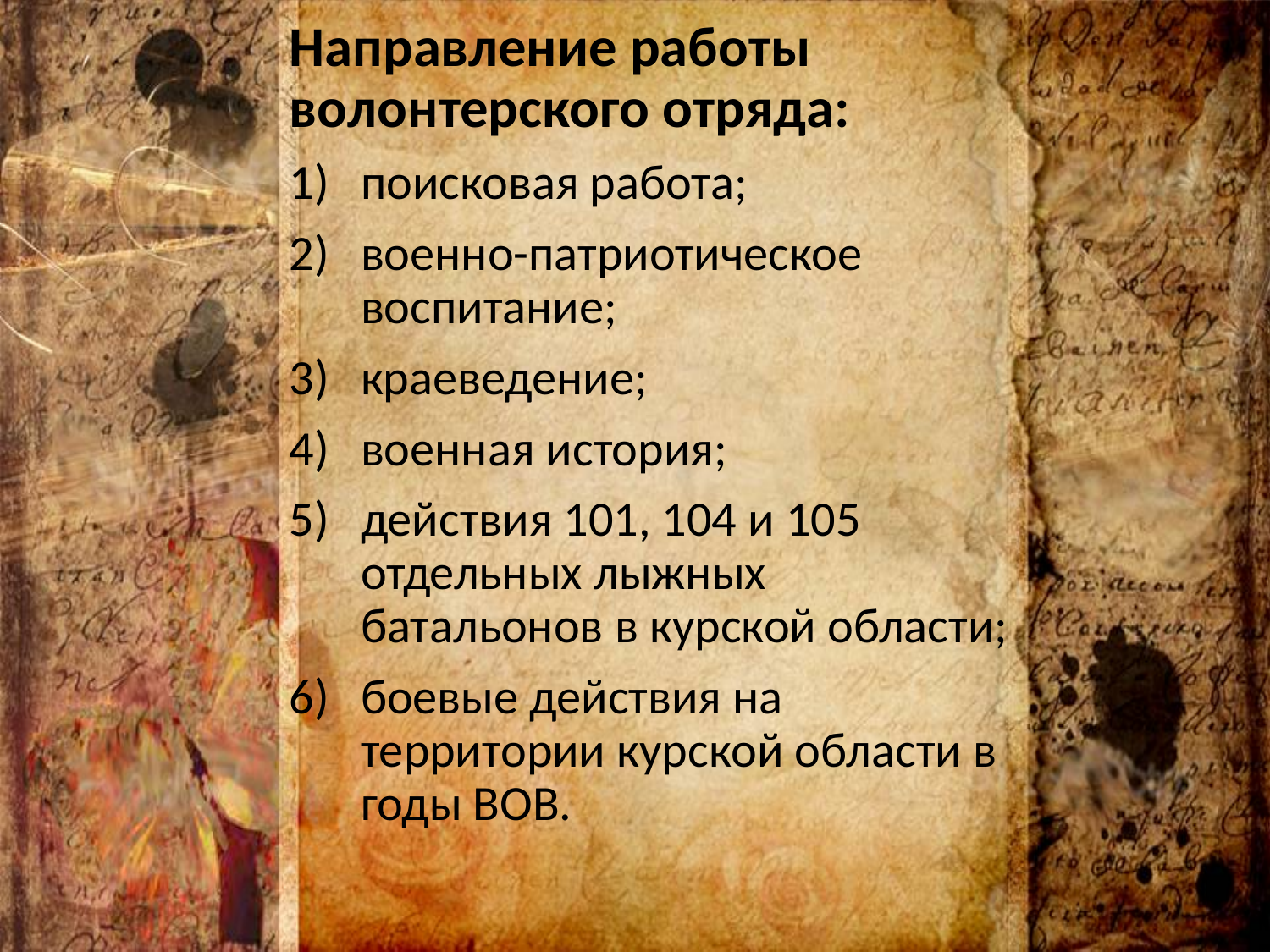

Направление работы волонтерского отряда:
поисковая работа;
военно-патриотическое воспитание;
краеведение;
военная история;
действия 101, 104 и 105 отдельных лыжных батальонов в курской области;
боевые действия на территории курской области в годы ВОВ.